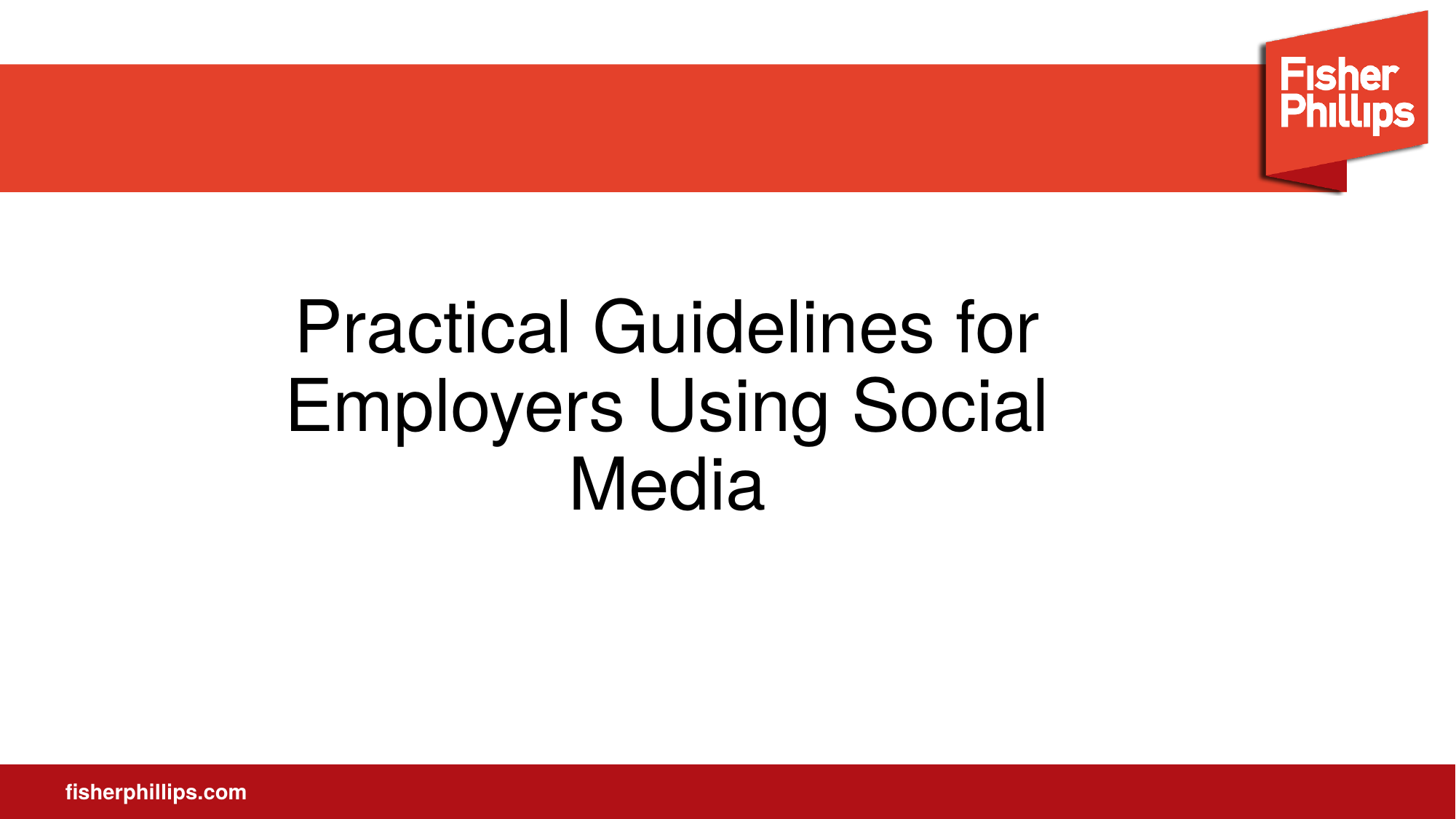

Practical Guidelines for Employers Using Social Media